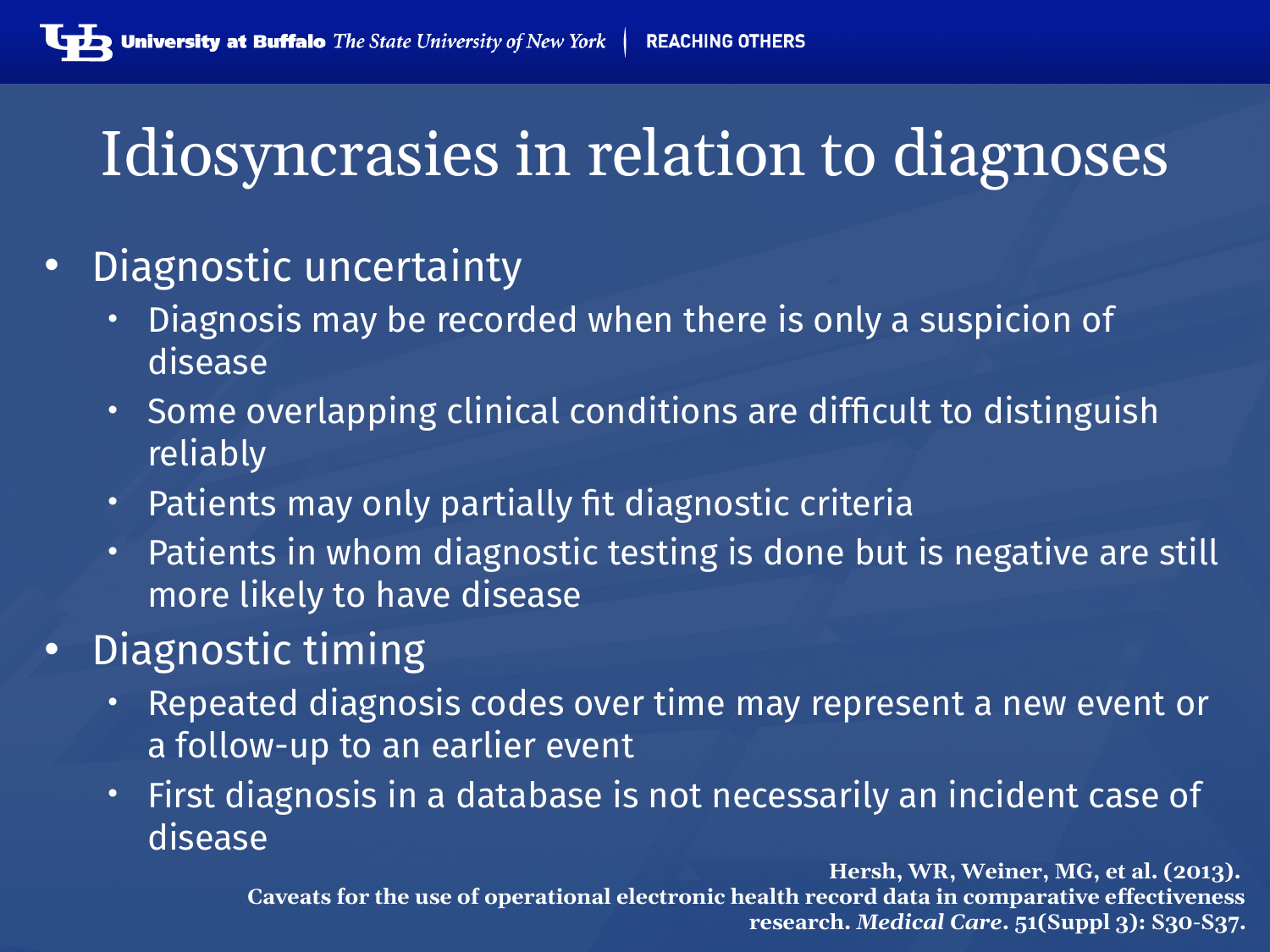

# Idiosyncrasies in relation to diagnoses
Diagnostic uncertainty
Diagnosis may be recorded when there is only a suspicion of disease
Some overlapping clinical conditions are difficult to distinguish reliably
Patients may only partially fit diagnostic criteria
Patients in whom diagnostic testing is done but is negative are still more likely to have disease
Diagnostic timing
Repeated diagnosis codes over time may represent a new event or a follow-up to an earlier event
First diagnosis in a database is not necessarily an incident case of disease
Hersh, WR, Weiner, MG, et al. (2013).
Caveats for the use of operational electronic health record data in comparative effectiveness research. Medical Care. 51(Suppl 3): S30-S37.